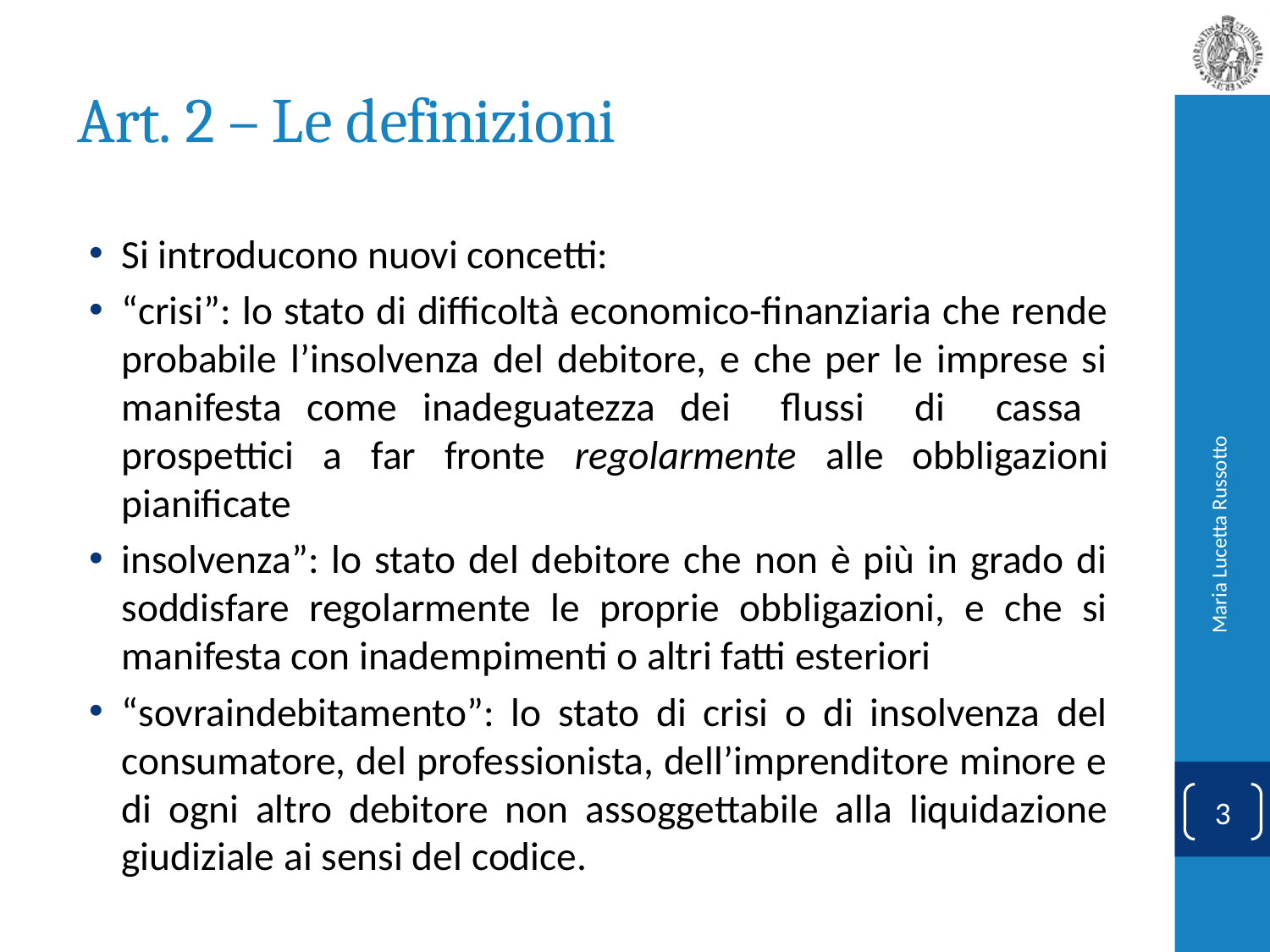

# Art. 2 – Le definizioni
Si introducono nuovi concetti:
“crisi”: lo stato di difficoltà economico-finanziaria che rende probabile l’insolvenza del debitore, e che per le imprese si manifesta come inadeguatezza dei  flussi  di  cassa  prospettici  a  far  fronte  regolarmente  alle  obbligazioni pianificate
insolvenza”: lo stato del debitore che non è più in grado di soddisfare regolarmente le proprie obbligazioni, e che si manifesta con inadempimenti o altri fatti esteriori
“sovraindebitamento”: lo stato di crisi o di insolvenza del consumatore, del professionista, dell’imprenditore minore e di ogni altro debitore non assoggettabile alla liquidazione giudiziale ai sensi del codice.
Maria Lucetta Russotto
3